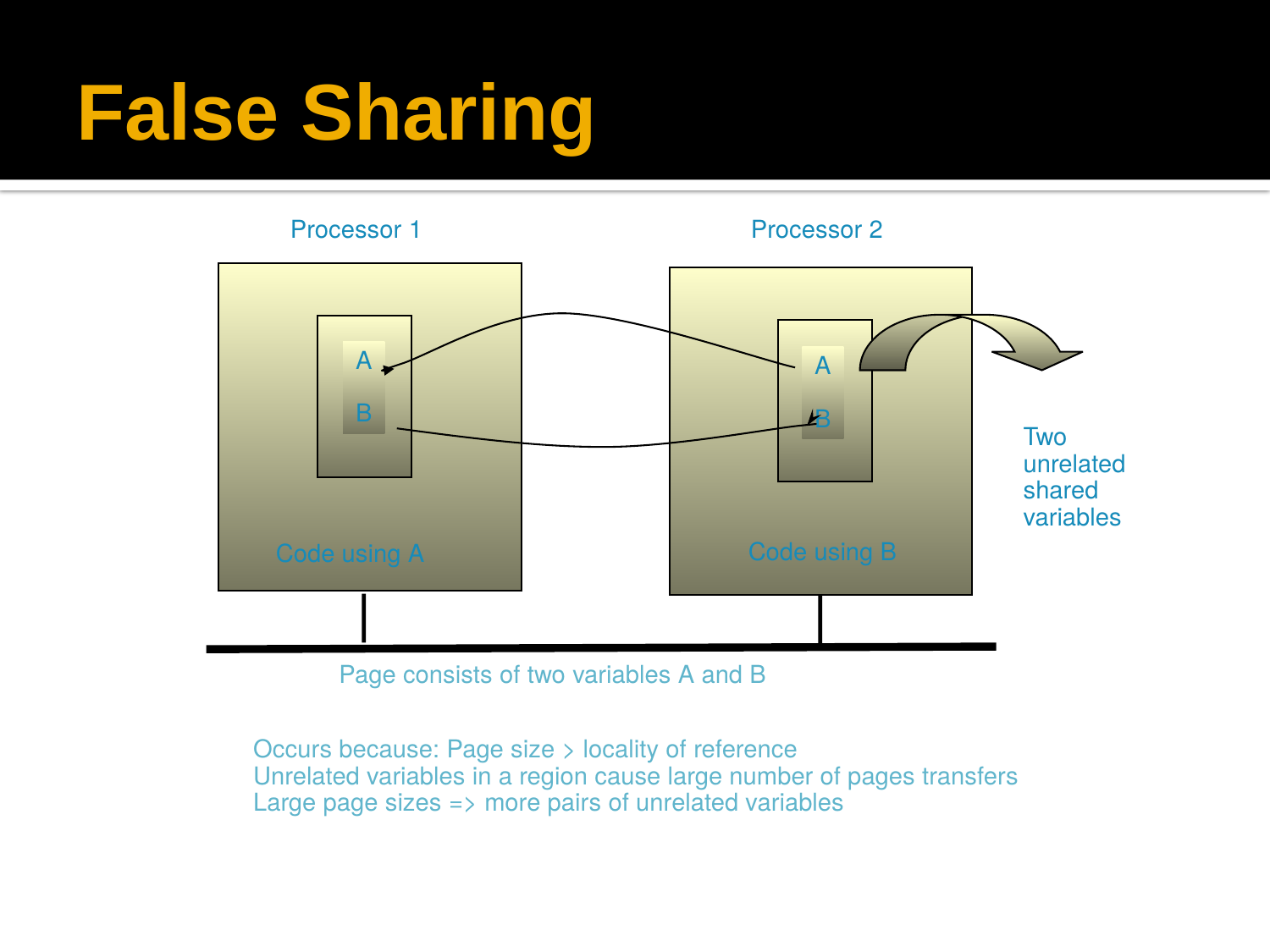

# False Sharing
Processor 1
Processor 2

A

B
A

B
Two
unrelated
shared
variables

Code using B
Code using A

Page consists of two variables A and B
Occurs because: Page size > locality of reference
Unrelated variables in a region cause large number of pages transfers
Large page sizes => more pairs of unrelated variables